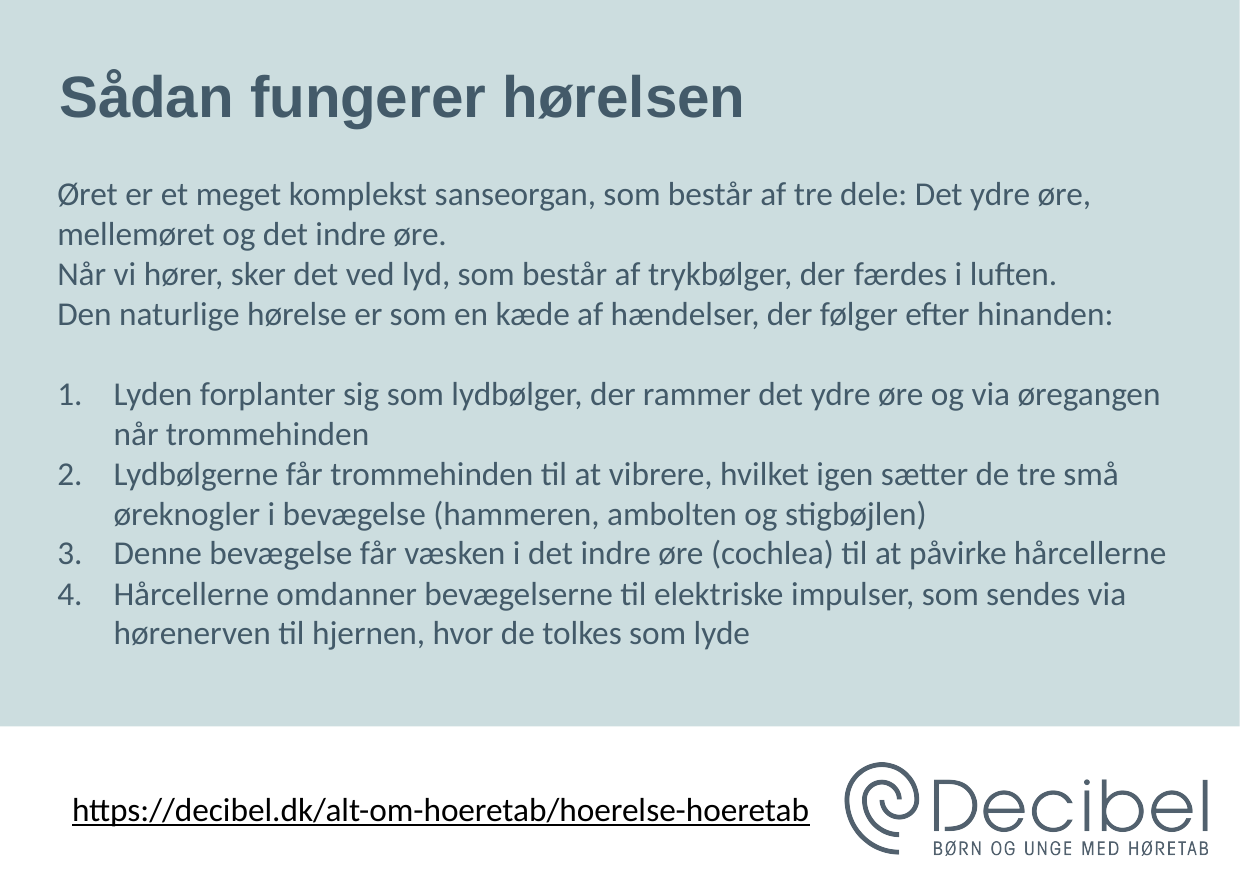

# Sådan fungerer hørelsen
Øret er et meget komplekst sanseorgan, som består af tre dele: Det ydre øre, mellemøret og det indre øre.
Når vi hører, sker det ved lyd, som består af trykbølger, der færdes i luften.
Den naturlige hørelse er som en kæde af hændelser, der følger efter hinanden:

Lyden forplanter sig som lydbølger, der rammer det ydre øre og via øregangen når trommehinden
Lydbølgerne får trommehinden til at vibrere, hvilket igen sætter de tre små øreknogler i bevægelse (hammeren, ambolten og stigbøjlen)
Denne bevægelse får væsken i det indre øre (cochlea) til at påvirke hårcellerne
Hårcellerne omdanner bevægelserne til elektriske impulser, som sendes via hørenerven til hjernen, hvor de tolkes som lyde

https://decibel.dk/alt-om-hoeretab/hoerelse-hoeretab